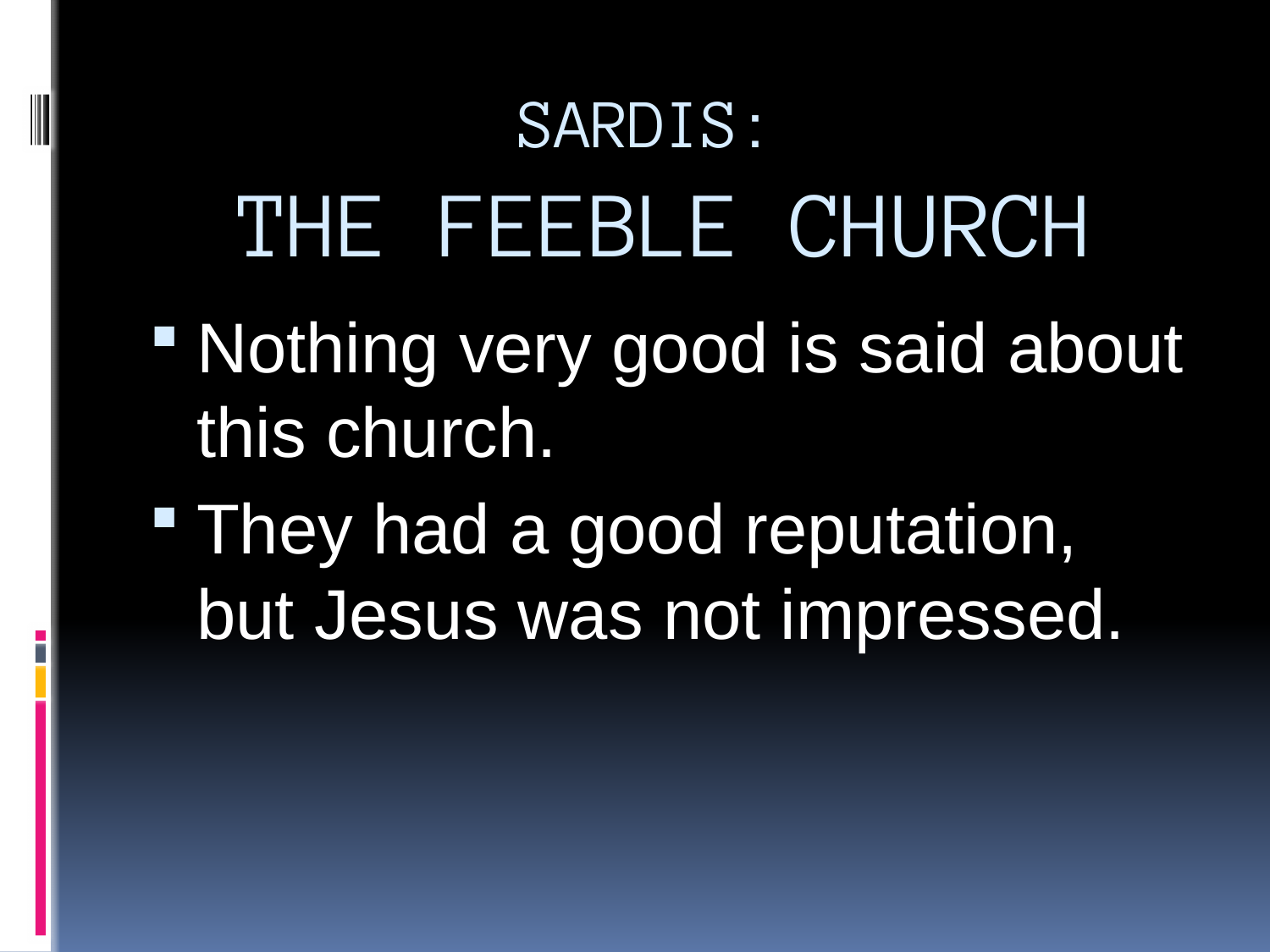

# SARDIS: THE FEEBLE CHURCH
Nothing very good is said about this church.
They had a good reputation, but Jesus was not impressed.